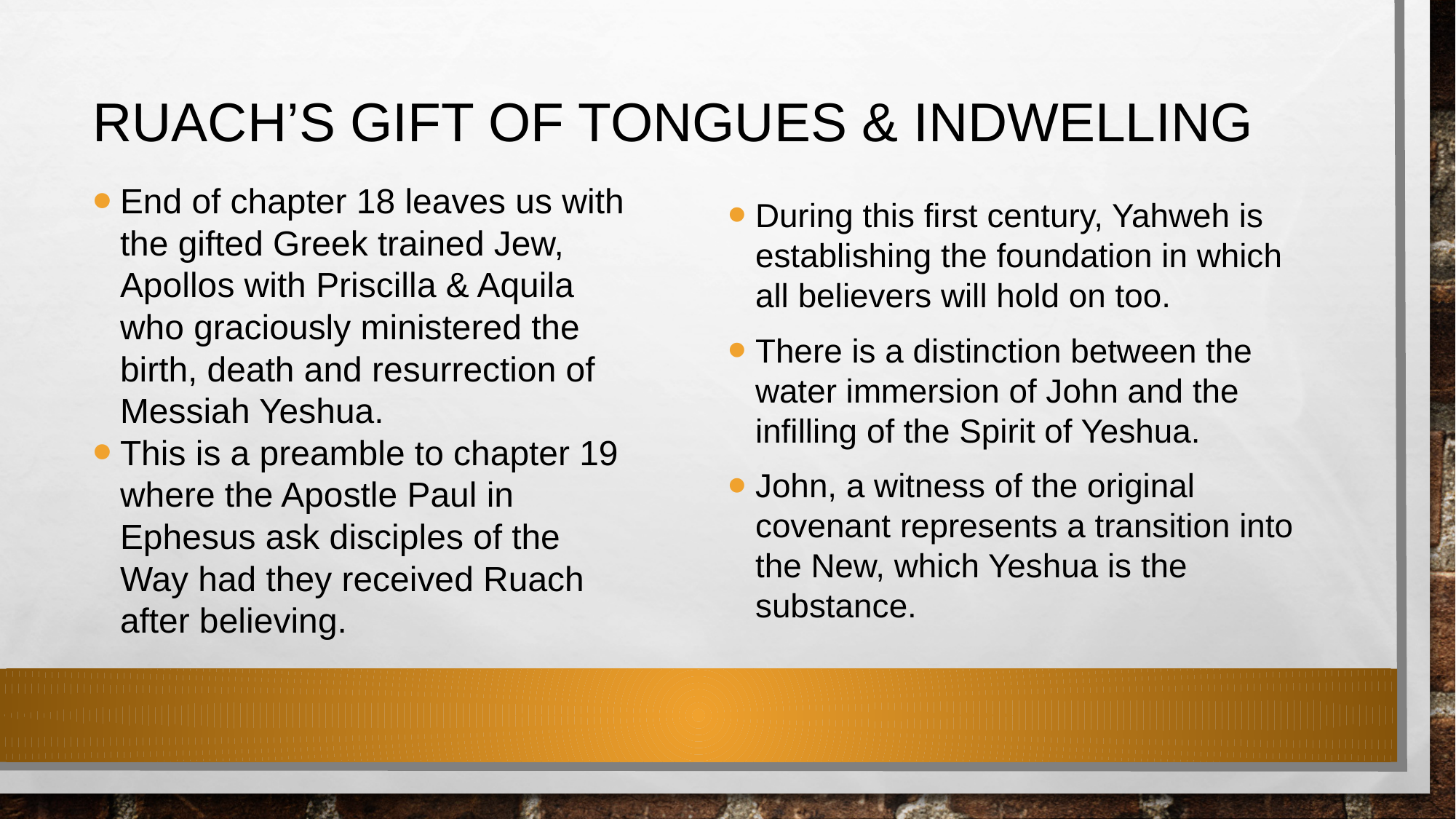

# Ruach’s gift of tongues & indwelling
End of chapter 18 leaves us with the gifted Greek trained Jew, Apollos with Priscilla & Aquila who graciously ministered the birth, death and resurrection of Messiah Yeshua.
This is a preamble to chapter 19 where the Apostle Paul in Ephesus ask disciples of the Way had they received Ruach after believing.
During this first century, Yahweh is establishing the foundation in which all believers will hold on too.
There is a distinction between the water immersion of John and the infilling of the Spirit of Yeshua.
John, a witness of the original covenant represents a transition into the New, which Yeshua is the substance.